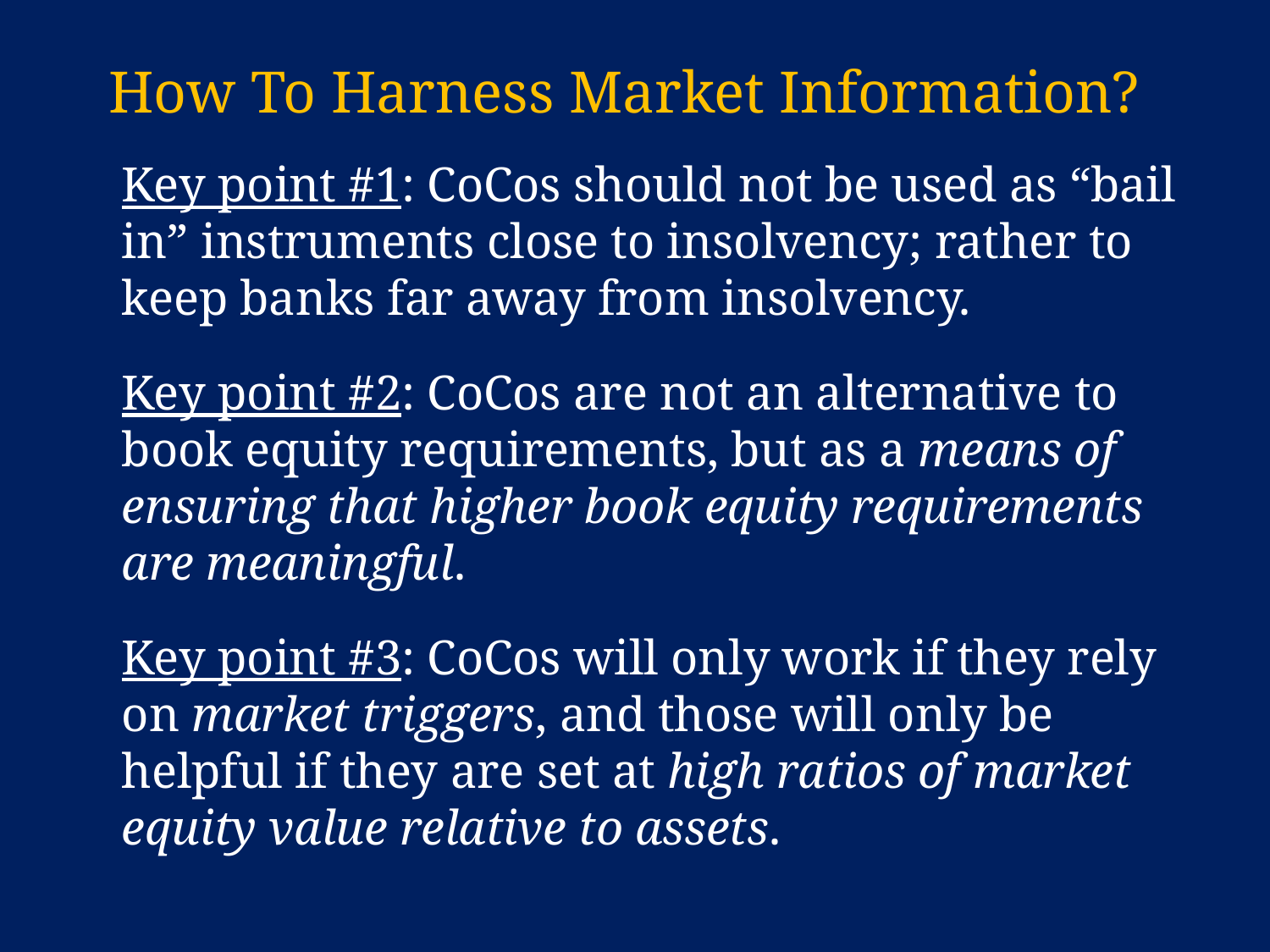

# How To Harness Market Information?
	Key point #1: CoCos should not be used as “bail in” instruments close to insolvency; rather to keep banks far away from insolvency.

	Key point #2: CoCos are not an alternative to book equity requirements, but as a means of ensuring that higher book equity requirements are meaningful.

	Key point #3: CoCos will only work if they rely on market triggers, and those will only be helpful if they are set at high ratios of market equity value relative to assets.